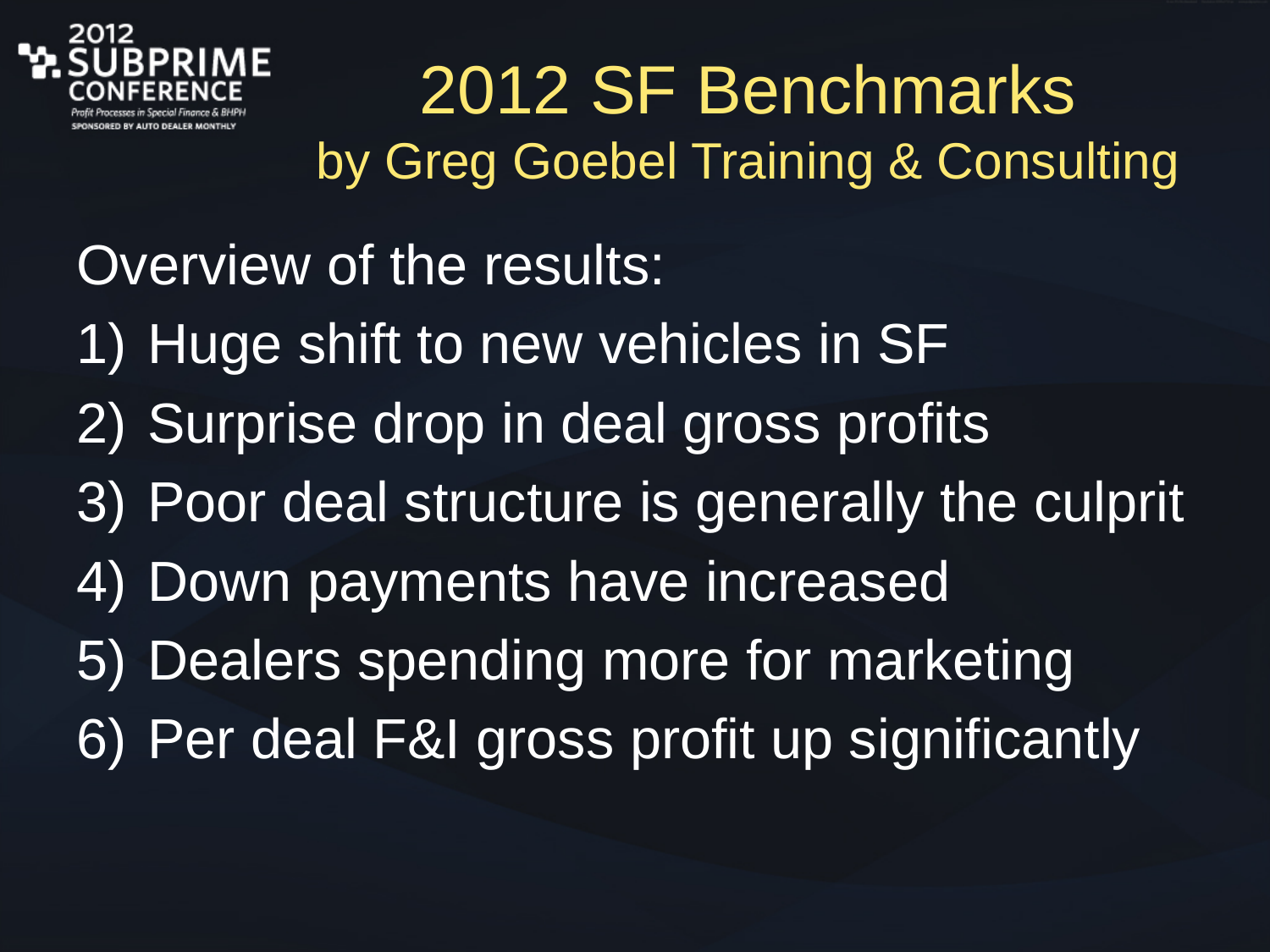

# 2012 SF Benchmarks by Greg Goebel Training & Consulting
Overview of the results:
Huge shift to new vehicles in SF
Surprise drop in deal gross profits
Poor deal structure is generally the culprit
Down payments have increased
Dealers spending more for marketing
Per deal F&I gross profit up significantly